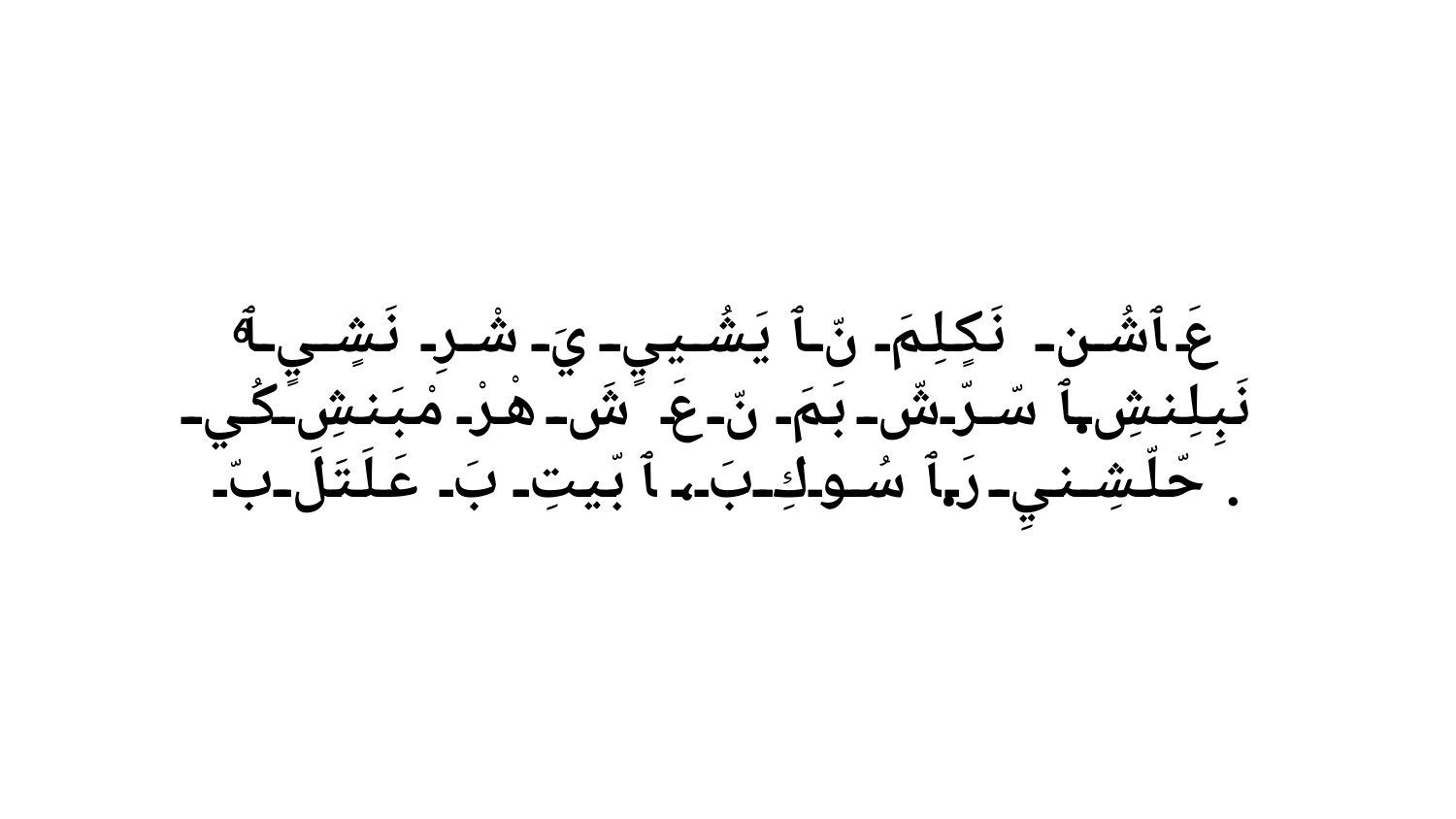

6 عَ ﭑ شُن نَكٍلِمَ نّ ﭑ يَشُييٍ يَ شْرِ نَشٍيٍ ﭑ نَبِلِنشِ.ﭑ سّرّشّ بَمَ نّ عَ شَ هْرْ مْبَنشِ كُي حّلّشِنيِ رَ.ﭑ سُوكِ بَ، ﭑ بّيتِ بَ عَلَتَلَ بّ.